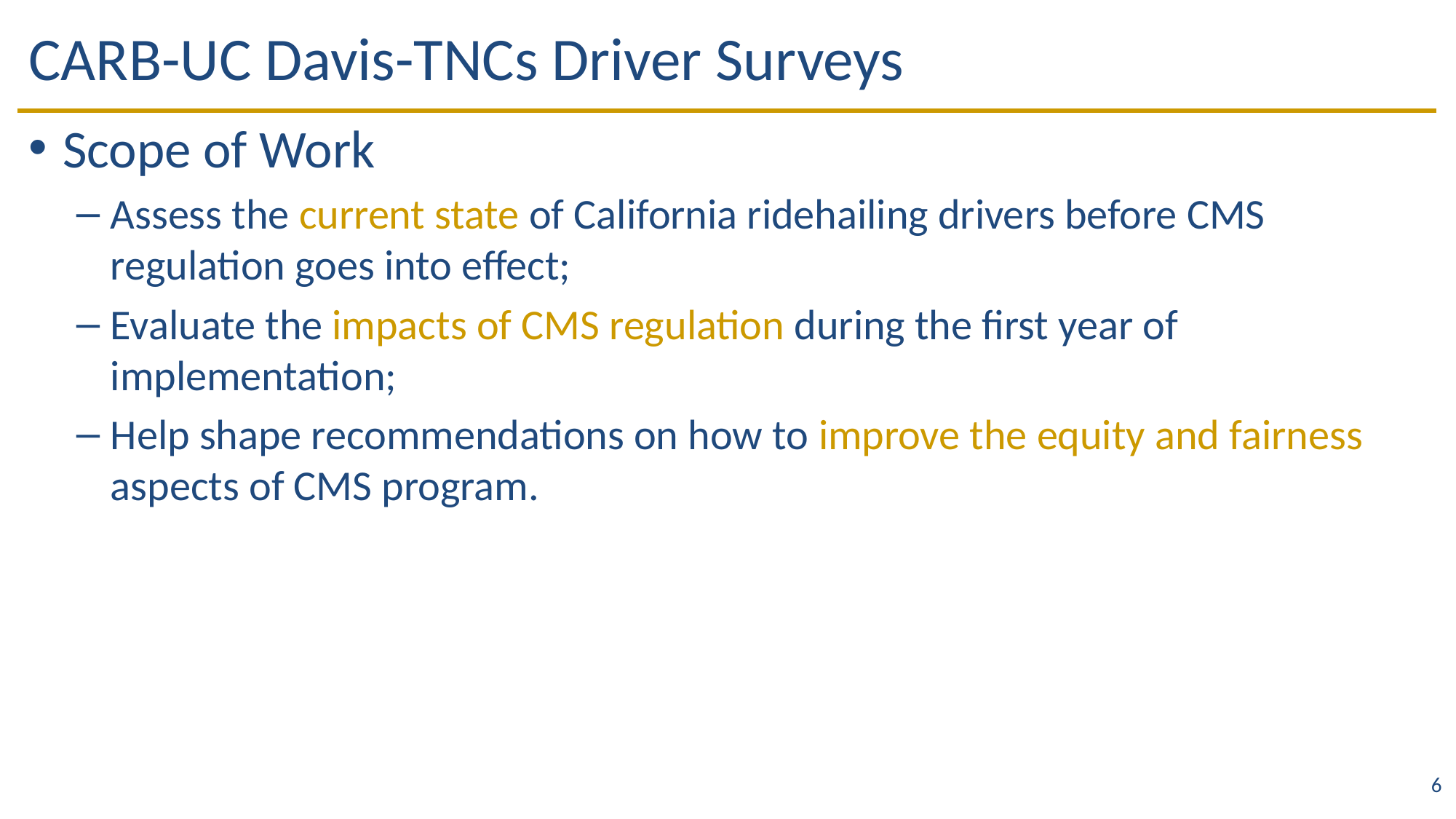

# CARB-UC Davis-TNCs Driver Surveys
Scope of Work
Assess the current state of California ridehailing drivers before CMS regulation goes into effect;
Evaluate the impacts of CMS regulation during the first year of implementation;
Help shape recommendations on how to improve the equity and fairness aspects of CMS program.

6